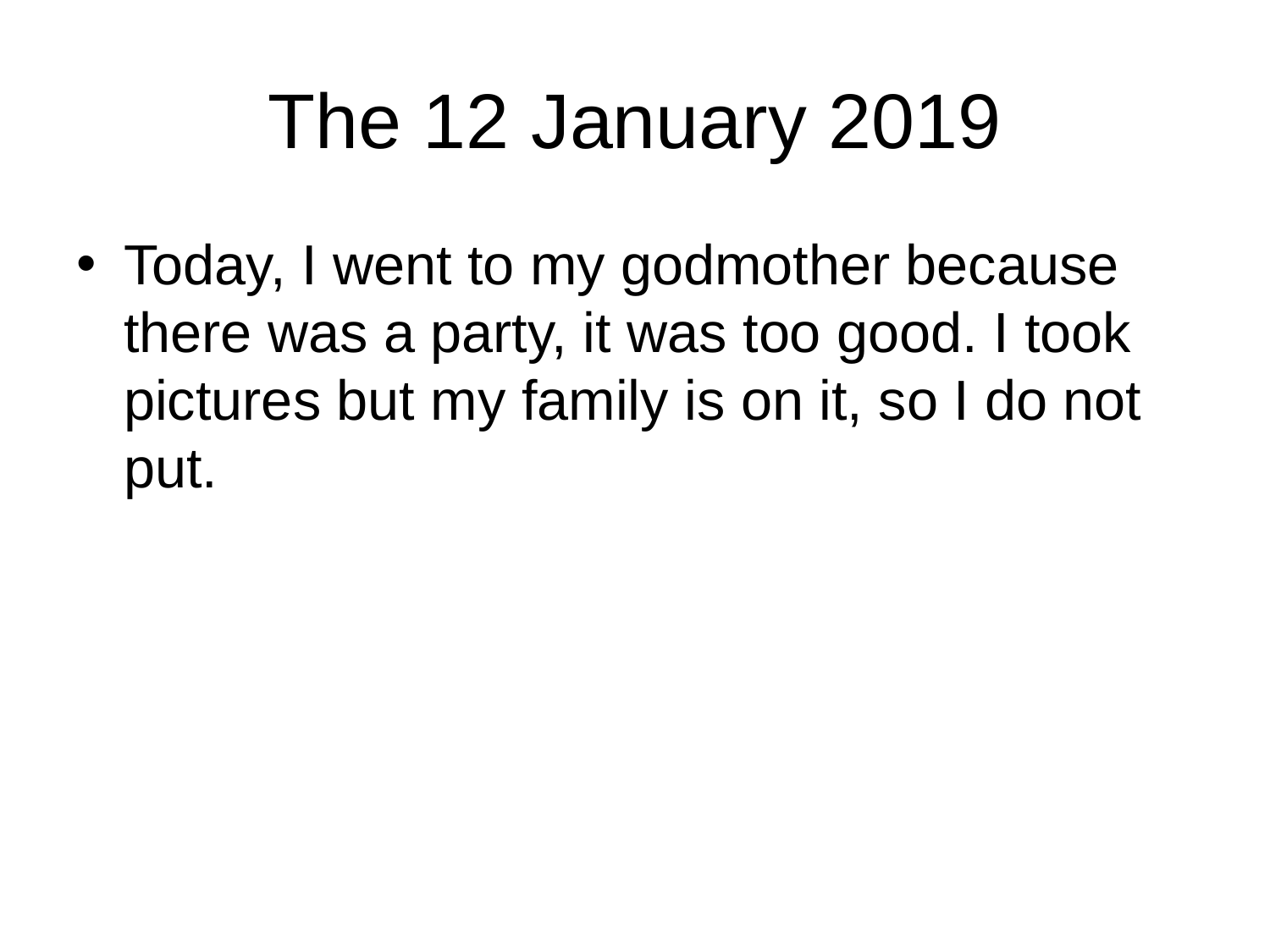

# The 12 January 2019
Today, I went to my godmother because there was a party, it was too good. I took pictures but my family is on it, so I do not put.